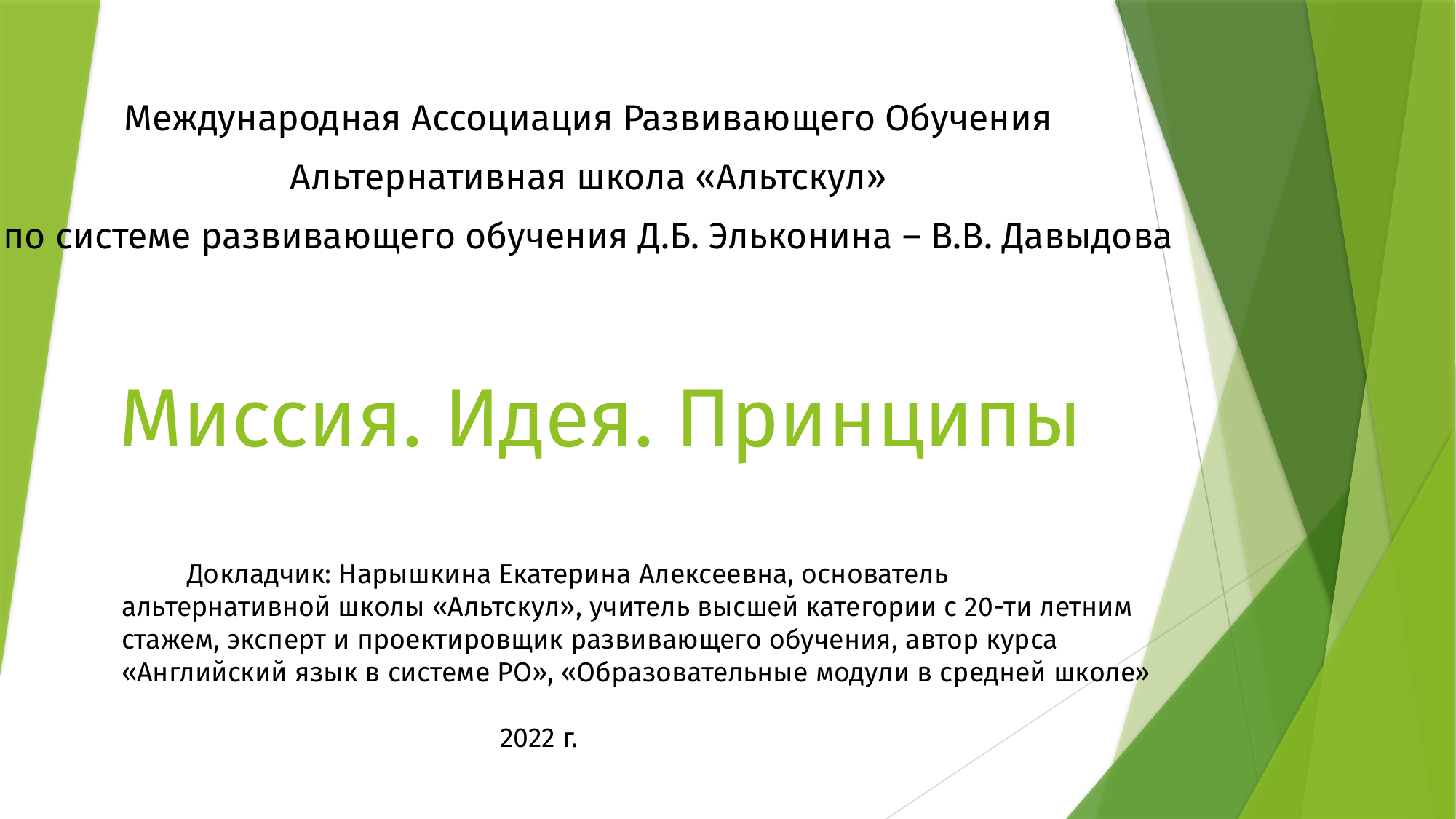

Международная Ассоциация Развивающего Обучения
Альтернативная школа «Альтскул»
по системе развивающего обучения Д.Б. Эльконина – В.В. Давыдова

# Миссия. Идея. Принципы
         Докладчик: Нарышкина Екатерина Алексеевна, основатель альтернативной школы «Альтскул», учитель высшей категории с 20-ти летним стажем, эксперт и проектировщик развивающего обучения, автор курса «Английский язык в системе РО», «Образовательные модули в средней школе»

                                                    2022 г.